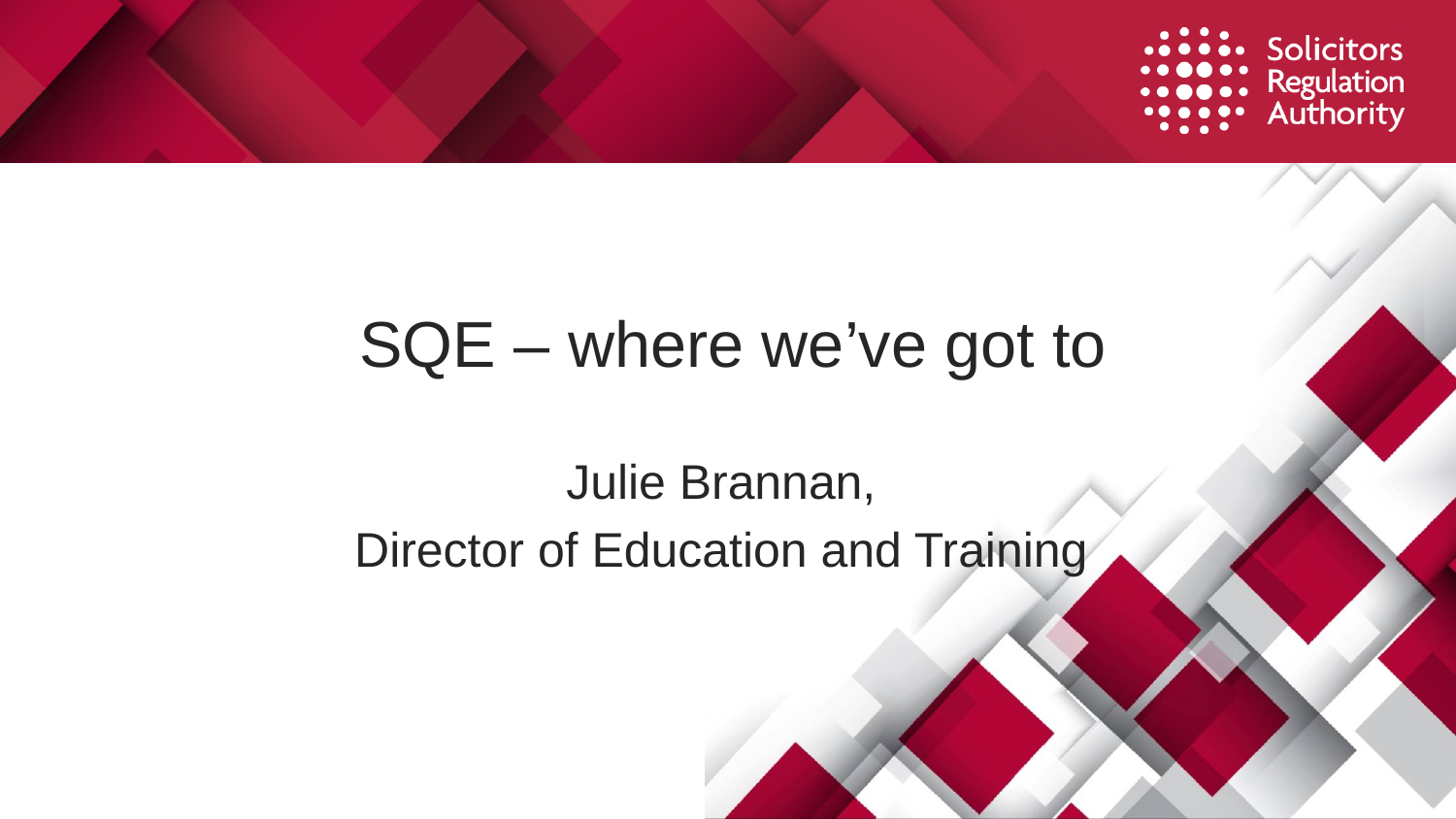

# SQE – where we’ve got to
Julie Brannan,
Director of Education and Training